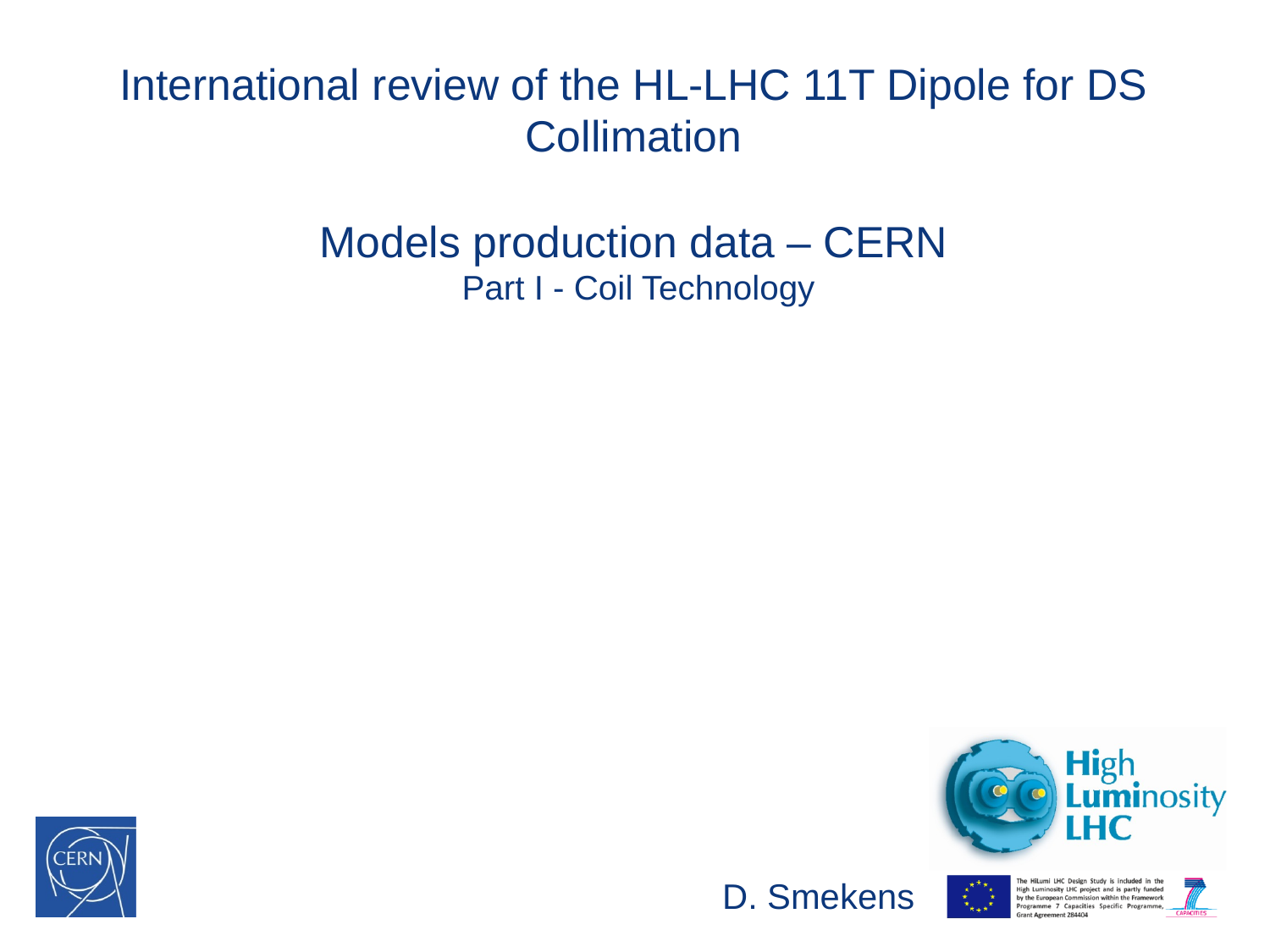

# International review of the HL-LHC 11T Dipole for DS Collimation Models production data – CERN Part I - Coil Technology
D. Smekens